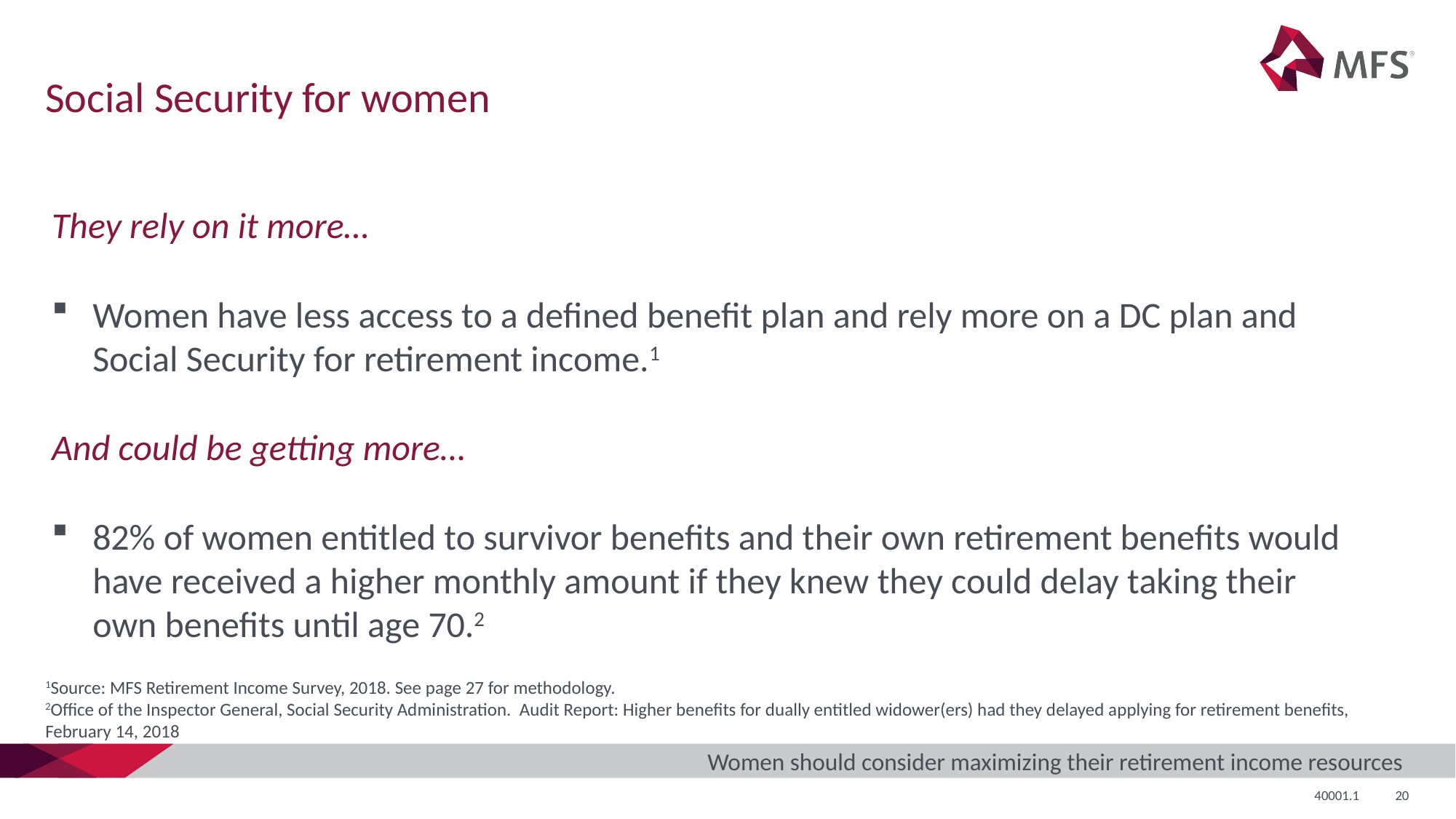

# Social Security for women

They rely on it more…
Women have less access to a defined benefit plan and rely more on a DC plan and Social Security for retirement income.1
And could be getting more…
82% of women entitled to survivor benefits and their own retirement benefits would have received a higher monthly amount if they knew they could delay taking their own benefits until age 70.2
1Source: MFS Retirement Income Survey, 2018. See page 27 for methodology.
2Office of the Inspector General, Social Security Administration.  Audit Report: Higher benefits for dually entitled widower(ers) had they delayed applying for retirement benefits, February 14, 2018
Women should consider maximizing their retirement income resources
40001.1
20